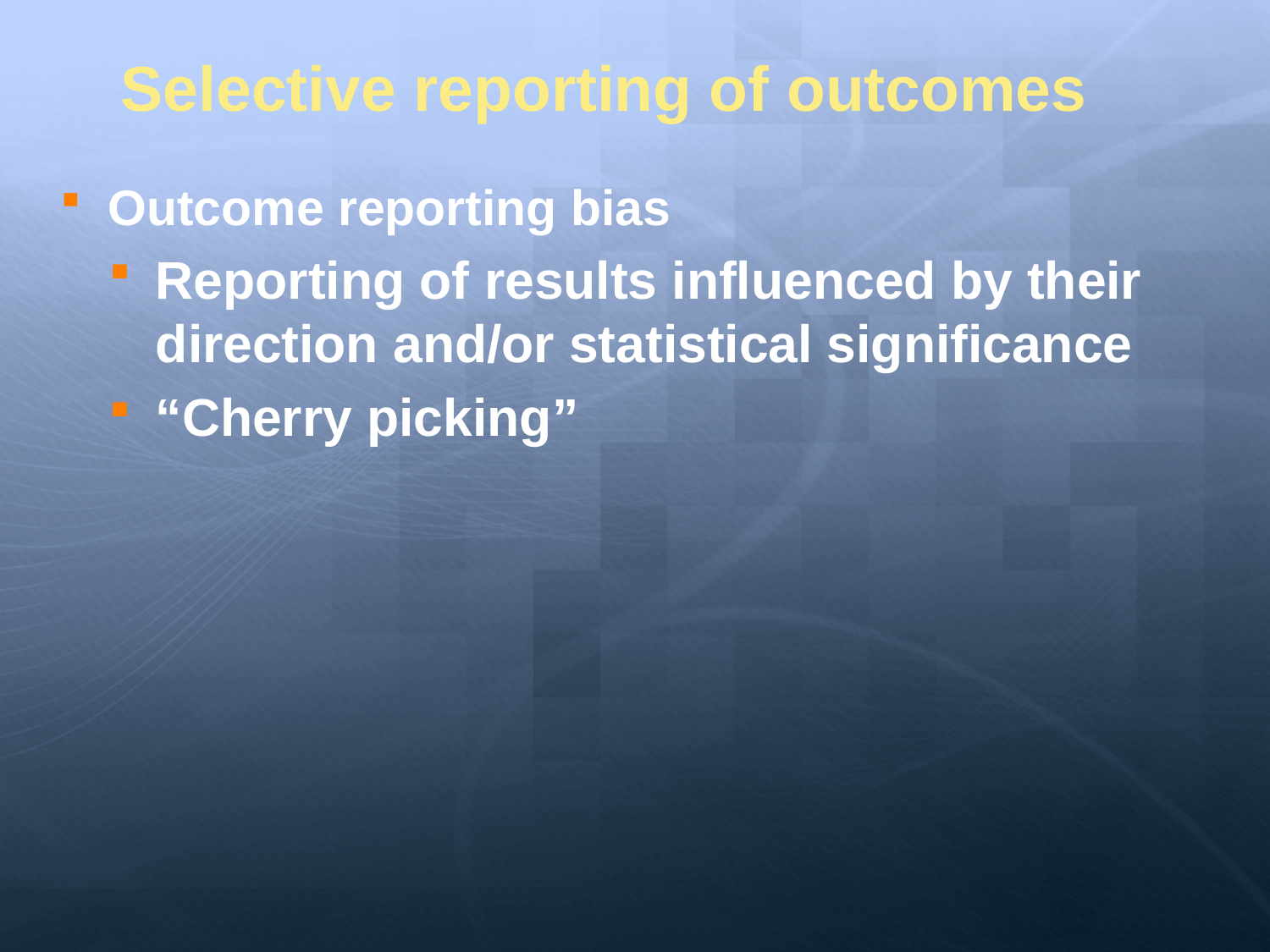

# Selective reporting of outcomes
Outcome reporting bias
Reporting of results influenced by their direction and/or statistical significance
“Cherry picking”